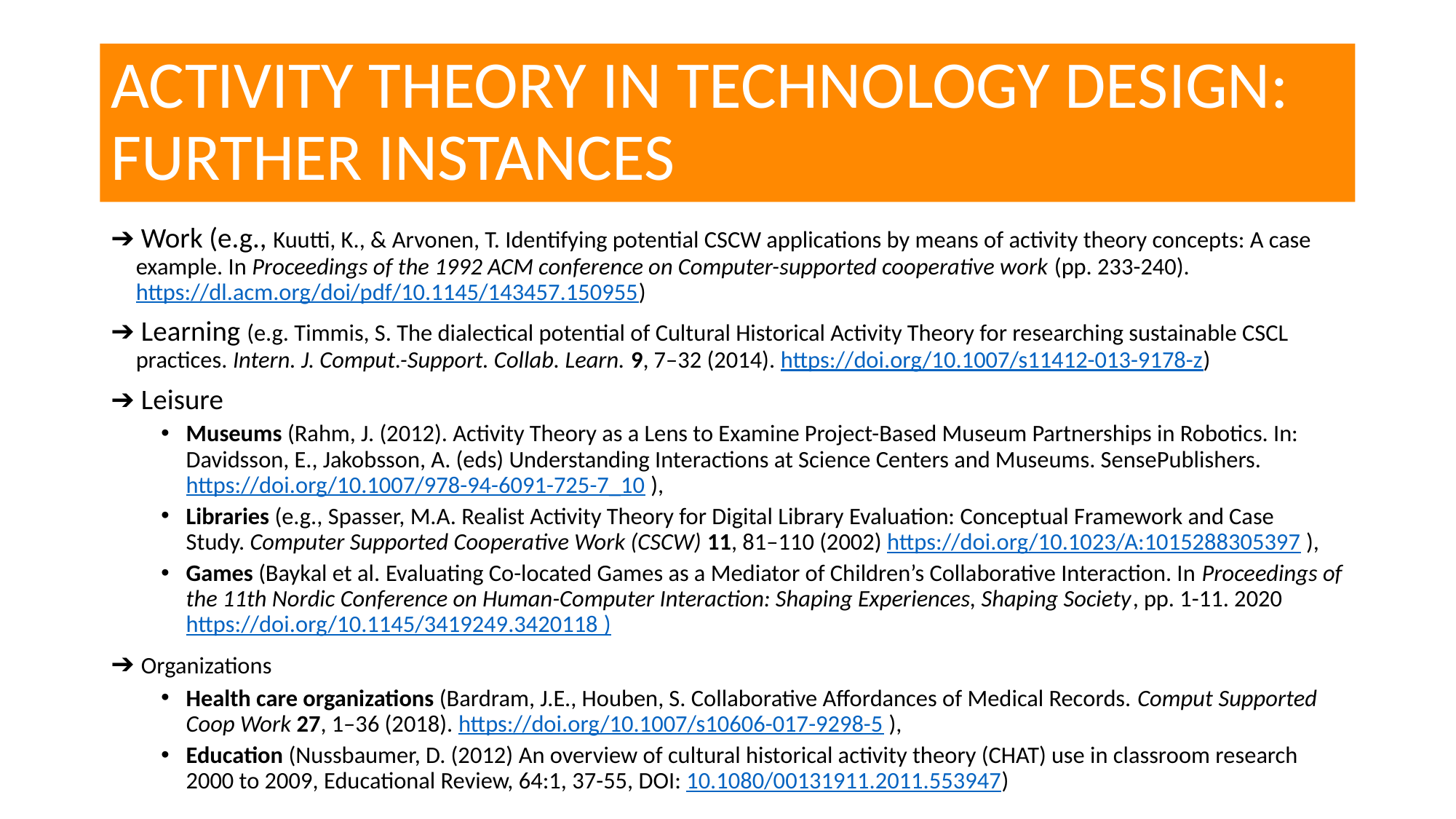

# ACTIVITY THEORY IN TECHNOLOGY DESIGN: FURTHER INSTANCES
➔ Work (e.g., Kuutti, K., & Arvonen, T. Identifying potential CSCW applications by means of activity theory concepts: A case example. In Proceedings of the 1992 ACM conference on Computer-supported cooperative work (pp. 233-240). https://dl.acm.org/doi/pdf/10.1145/143457.150955)
➔ Learning (e.g. Timmis, S. The dialectical potential of Cultural Historical Activity Theory for researching sustainable CSCL practices. Intern. J. Comput.-Support. Collab. Learn. 9, 7–32 (2014). https://doi.org/10.1007/s11412-013-9178-z)
➔ Leisure
Museums (Rahm, J. (2012). Activity Theory as a Lens to Examine Project-Based Museum Partnerships in Robotics. In: Davidsson, E., Jakobsson, A. (eds) Understanding Interactions at Science Centers and Museums. SensePublishers. https://doi.org/10.1007/978-94-6091-725-7_10 ),
Libraries (e.g., Spasser, M.A. Realist Activity Theory for Digital Library Evaluation: Conceptual Framework and Case Study. Computer Supported Cooperative Work (CSCW) 11, 81–110 (2002) https://doi.org/10.1023/A:1015288305397 ),
Games (Baykal et al. Evaluating Co-located Games as a Mediator of Children’s Collaborative Interaction. In Proceedings of the 11th Nordic Conference on Human-Computer Interaction: Shaping Experiences, Shaping Society, pp. 1-11. 2020 https://doi.org/10.1145/3419249.3420118 )
➔ Organizations
Health care organizations (Bardram, J.E., Houben, S. Collaborative Affordances of Medical Records. Comput Supported Coop Work 27, 1–36 (2018). https://doi.org/10.1007/s10606-017-9298-5 ),
Education (Nussbaumer, D. (2012) An overview of cultural historical activity theory (CHAT) use in classroom research 2000 to 2009, Educational Review, 64:1, 37-55, DOI: 10.1080/00131911.2011.553947)